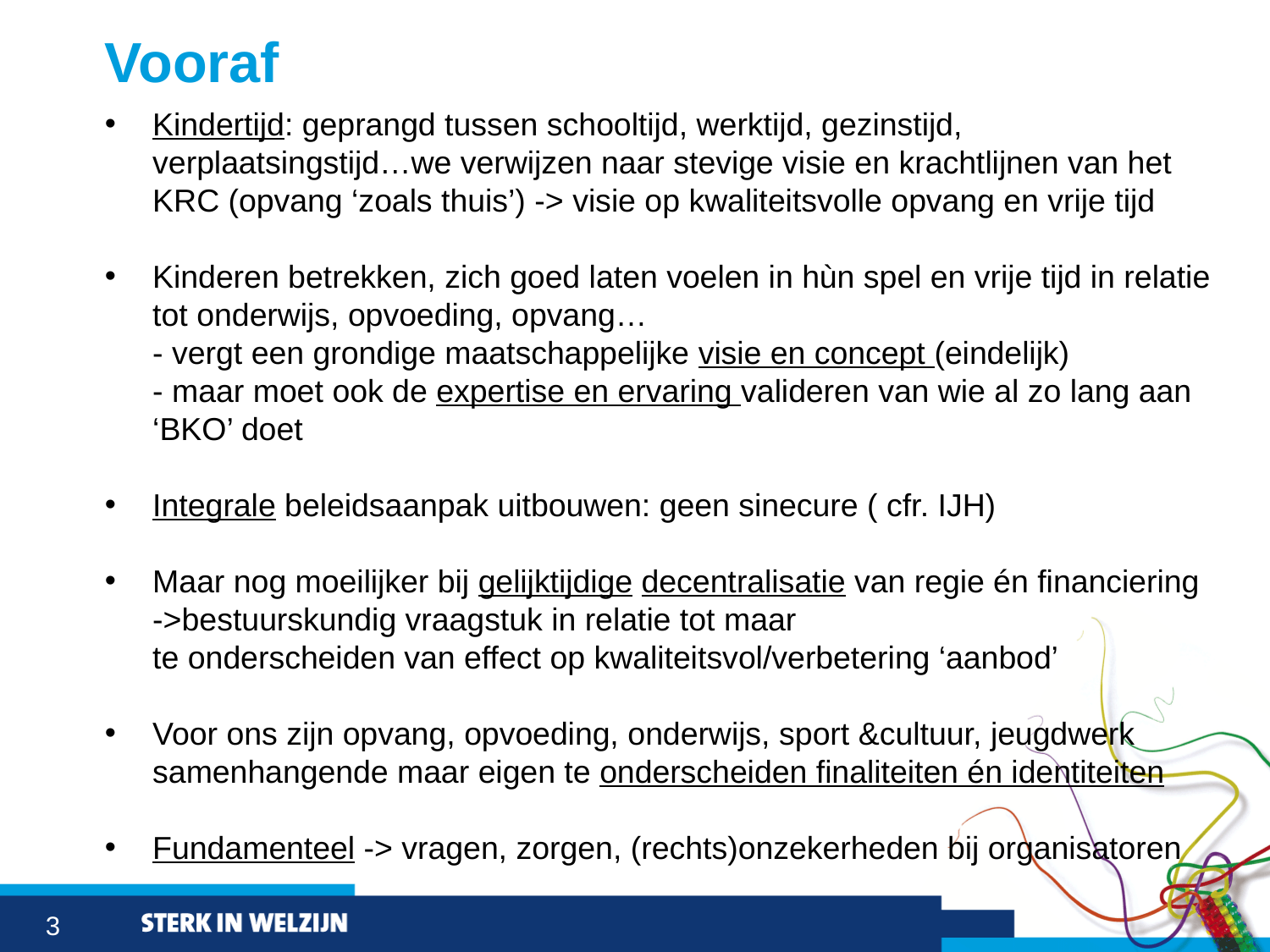

# Vooraf

Kindertijd: geprangd tussen schooltijd, werktijd, gezinstijd, verplaatsingstijd…we verwijzen naar stevige visie en krachtlijnen van het KRC (opvang ‘zoals thuis’) -> visie op kwaliteitsvolle opvang en vrije tijd
Kinderen betrekken, zich goed laten voelen in hùn spel en vrije tijd in relatie tot onderwijs, opvoeding, opvang…
- vergt een grondige maatschappelijke visie en concept (eindelijk)
- maar moet ook de expertise en ervaring valideren van wie al zo lang aan ‘BKO’ doet
Integrale beleidsaanpak uitbouwen: geen sinecure ( cfr. IJH)
Maar nog moeilijker bij gelijktijdige decentralisatie van regie én financiering
->bestuurskundig vraagstuk in relatie tot maar
te onderscheiden van effect op kwaliteitsvol/verbetering ‘aanbod’
Voor ons zijn opvang, opvoeding, onderwijs, sport &cultuur, jeugdwerk samenhangende maar eigen te onderscheiden finaliteiten én identiteiten
Fundamenteel -> vragen, zorgen, (rechts)onzekerheden bij organisatoren